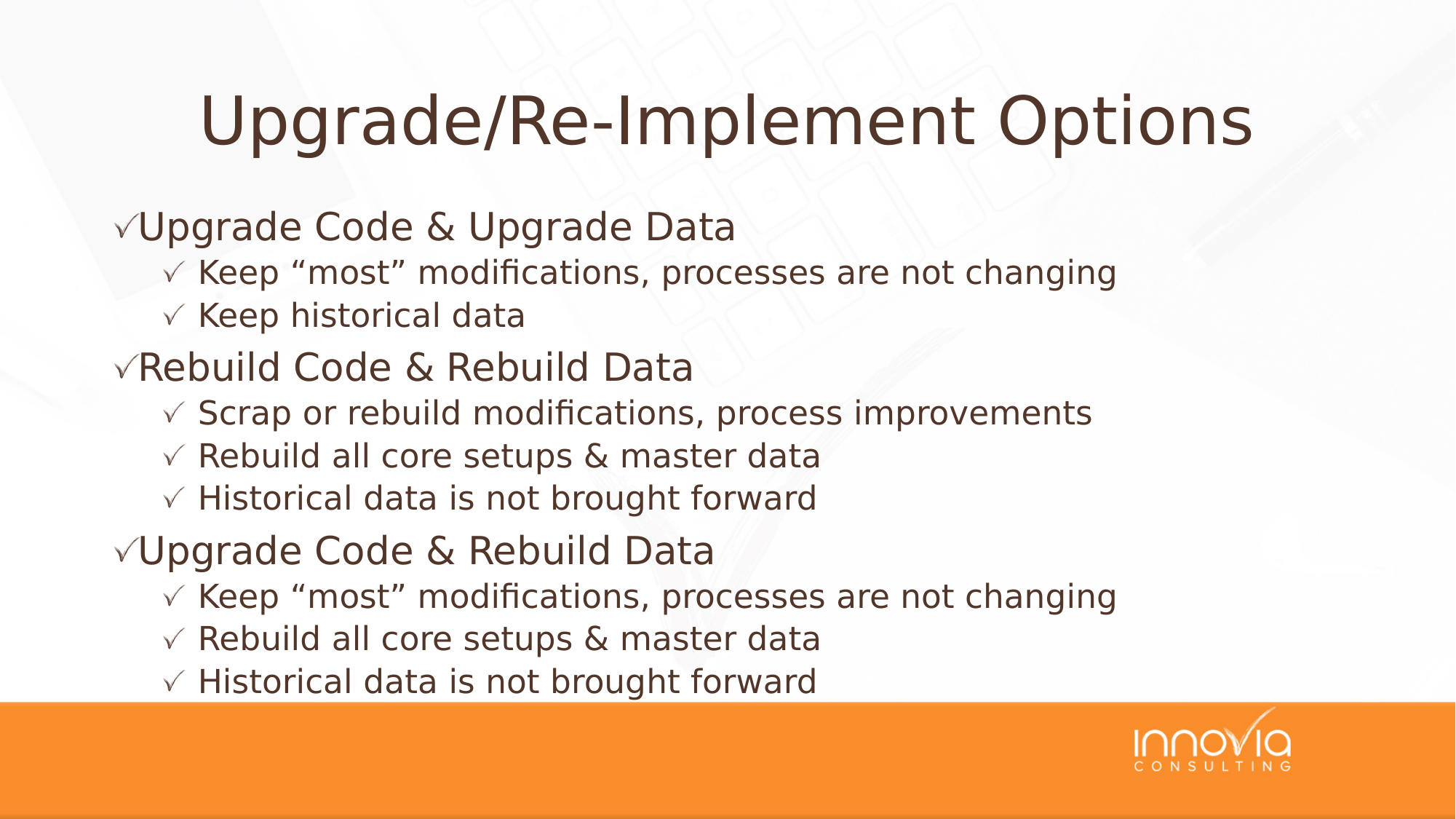

# Upgrade/Re-Implement Options
Upgrade Code & Upgrade Data
Keep “most” modifications, processes are not changing
Keep historical data
Rebuild Code & Rebuild Data
Scrap or rebuild modifications, process improvements
Rebuild all core setups & master data
Historical data is not brought forward
Upgrade Code & Rebuild Data
Keep “most” modifications, processes are not changing
Rebuild all core setups & master data
Historical data is not brought forward